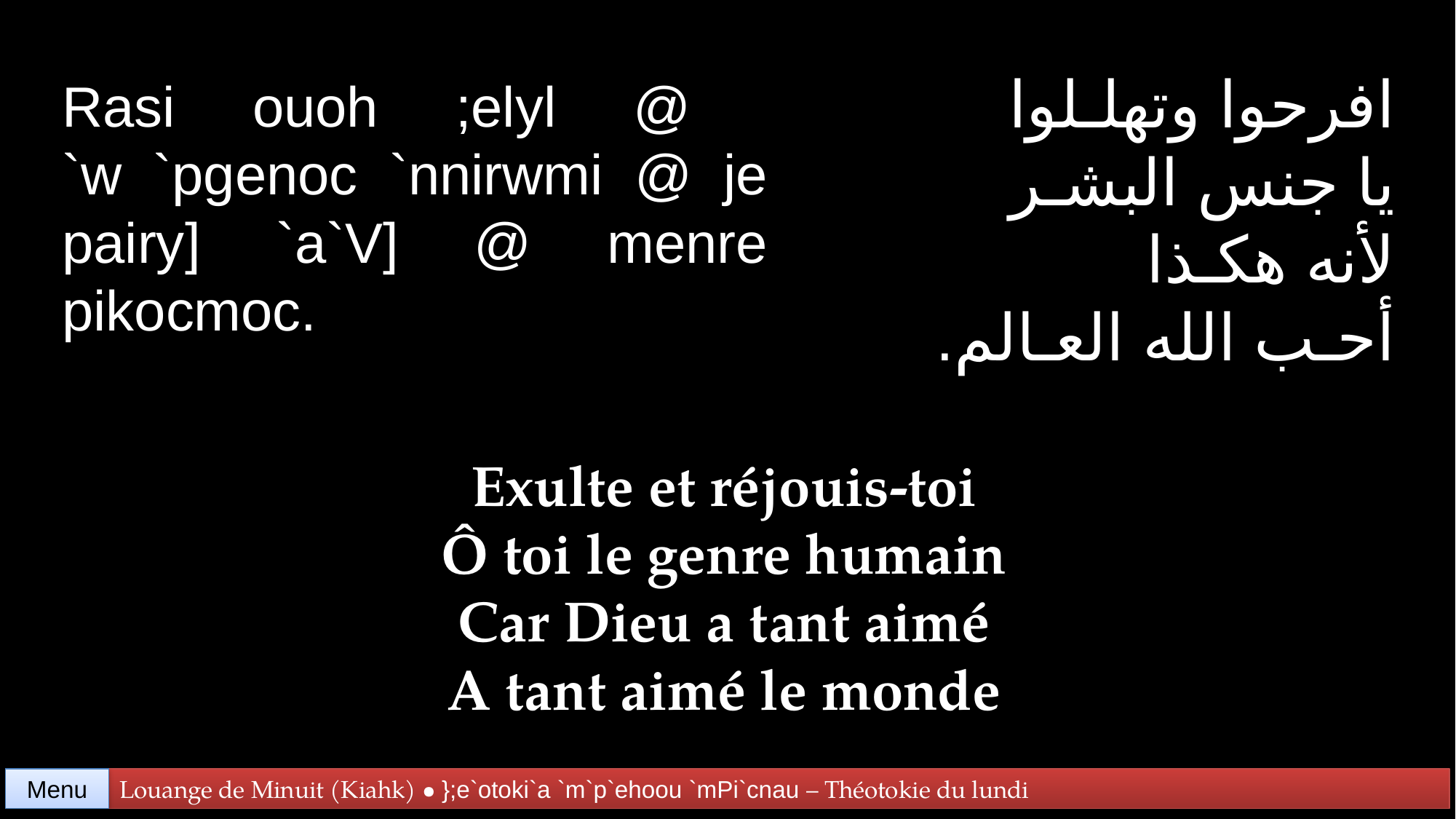

افرحوا وتهلـلوا
يا جنس البشـر
لأنه هكـذا
أحـب الله العـالم.
Rasi ouoh ;elyl @
`w `pgenoc `nnirwmi @ je pairy] `a`V] @ menre pikocmoc.
Exulte et réjouis-toi
Ô toi le genre humain
Car Dieu a tant aimé
A tant aimé le monde
Menu
Louange de Minuit (Kiahk) • };e`otoki`a `m`p`ehoou `mPi`cnau – Théotokie du lundi